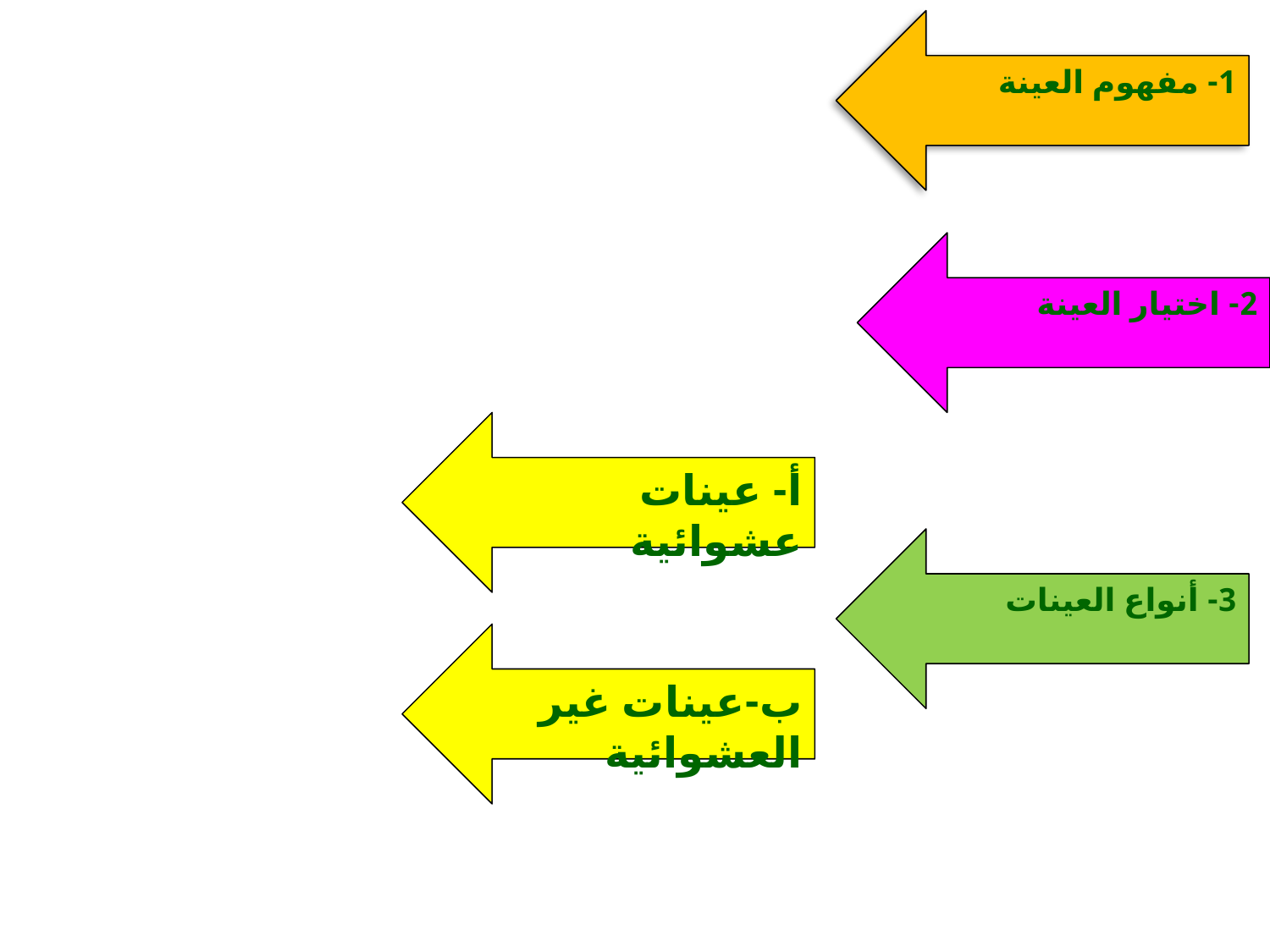

1- مفهوم العينة
2- اختيار العينة
أ- عينات عشوائية
3- أنواع العينات
ب-عينات غير العشوائية